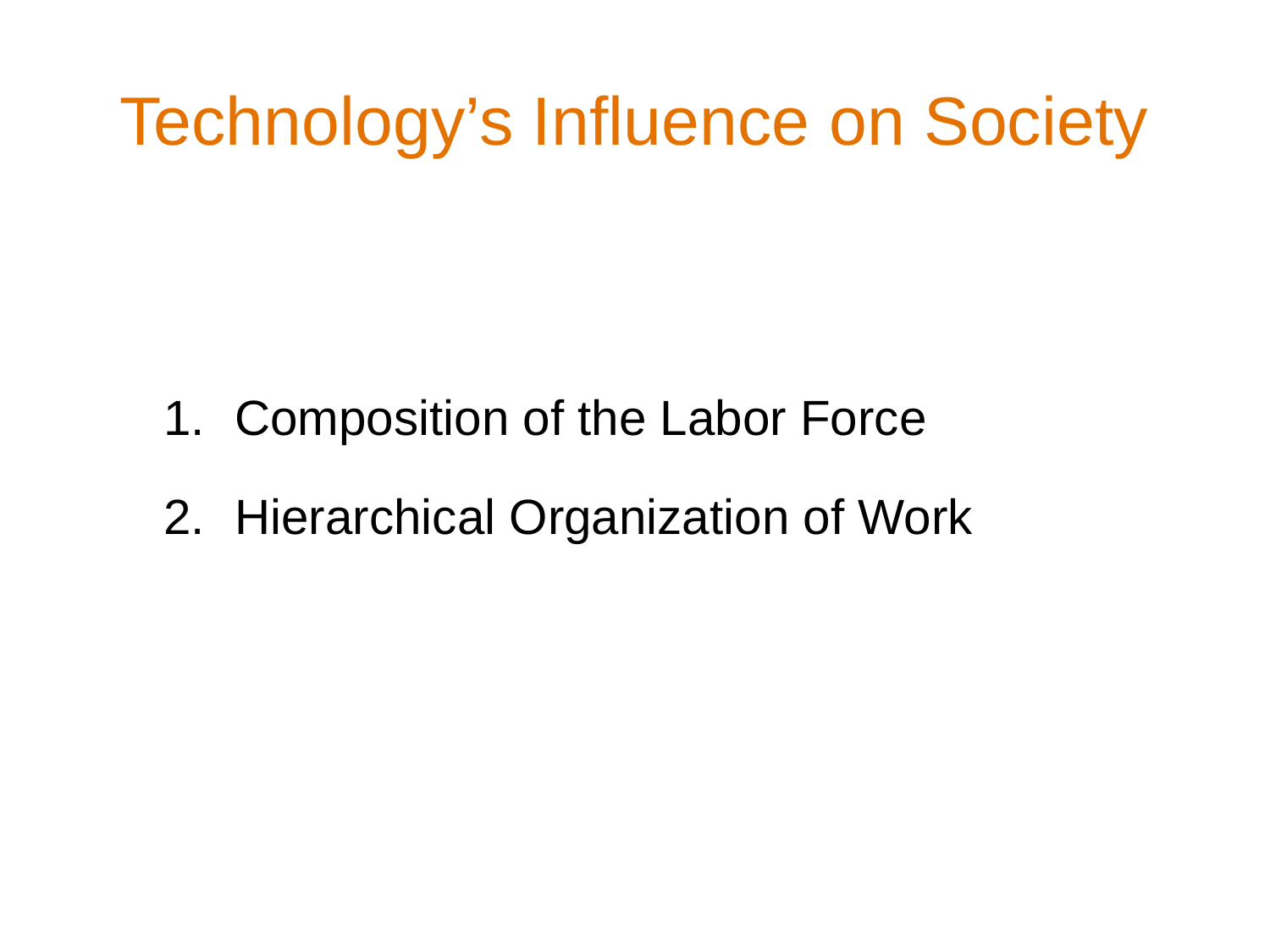

# Technology’s Influence on Society
Composition of the Labor Force
Hierarchical Organization of Work